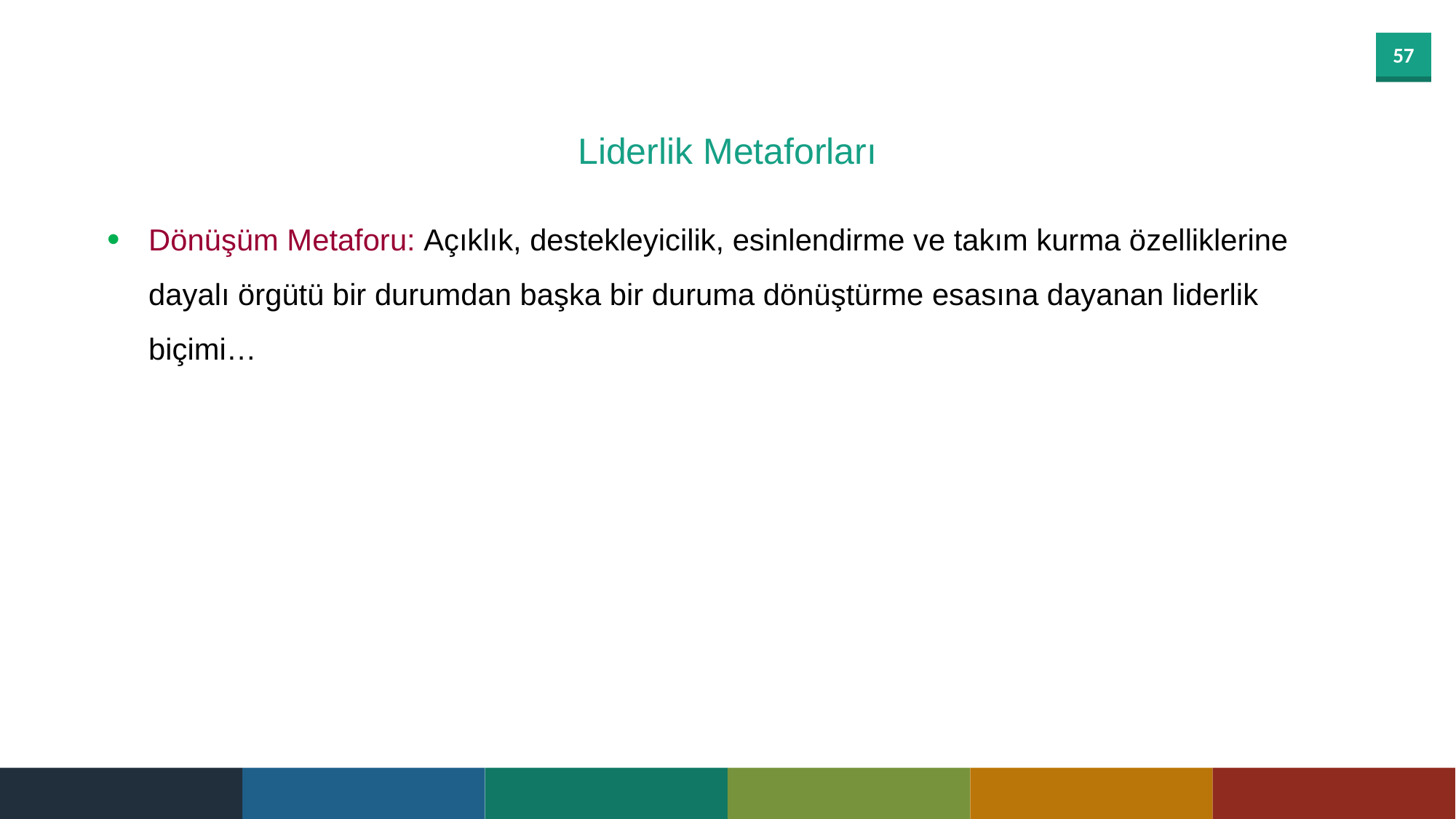

Liderlik Metaforları
Dönüşüm Metaforu: Açıklık, destekleyicilik, esinlendirme ve takım kurma özelliklerine dayalı örgütü bir durumdan başka bir duruma dönüştürme esasına dayanan liderlik biçimi…